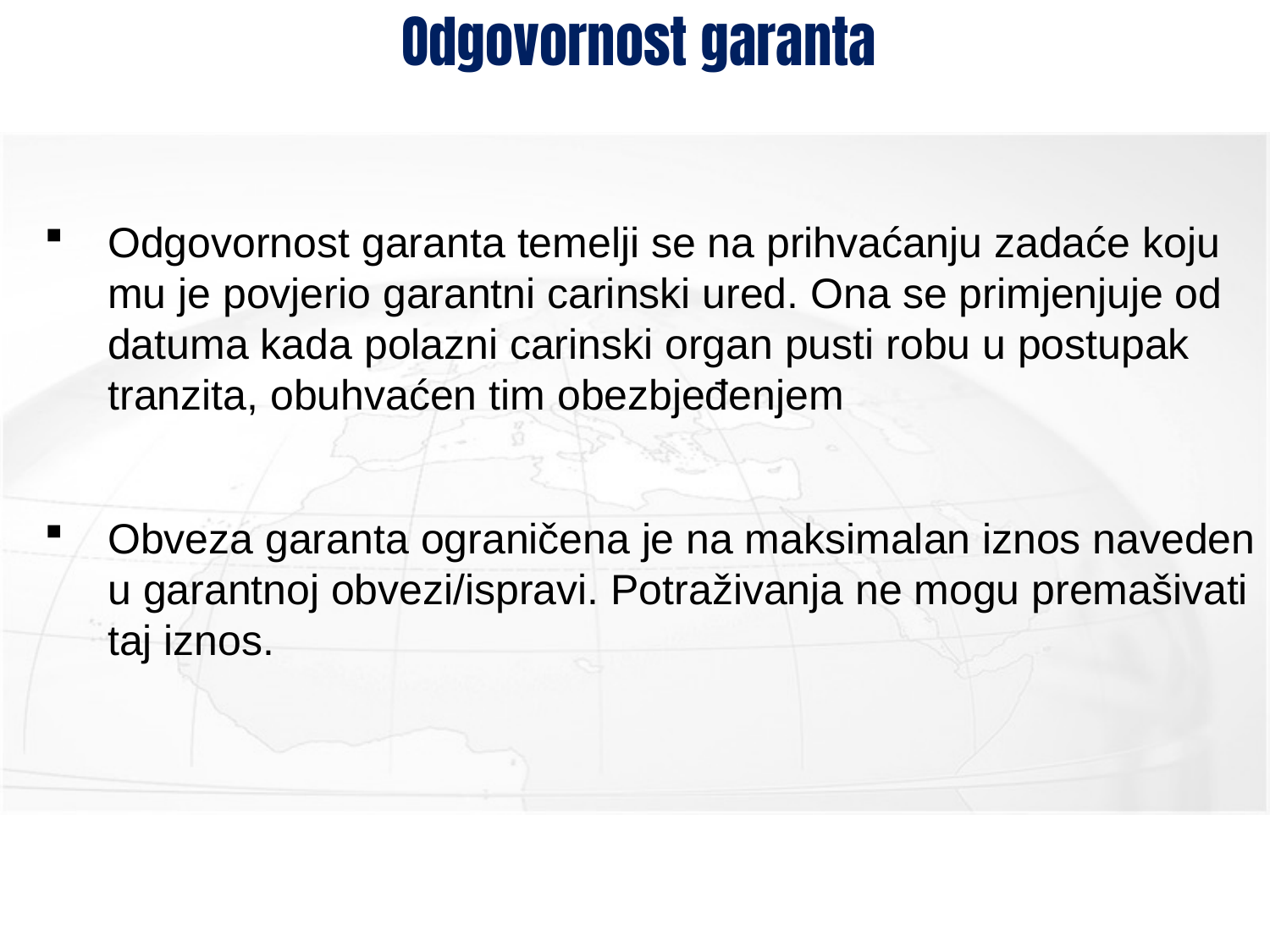

# Odgovornost garanta

Odgovornost garanta temelji se na prihvaćanju zadaće koju mu je povjerio garantni carinski ured. Ona se primjenjuje od datuma kada polazni carinski organ pusti robu u postupak tranzita, obuhvaćen tim obezbjeđenjem

Obveza garanta ograničena je na maksimalan iznos naveden u garantnoj obvezi/ispravi. Potraživanja ne mogu premašivati taj iznos.